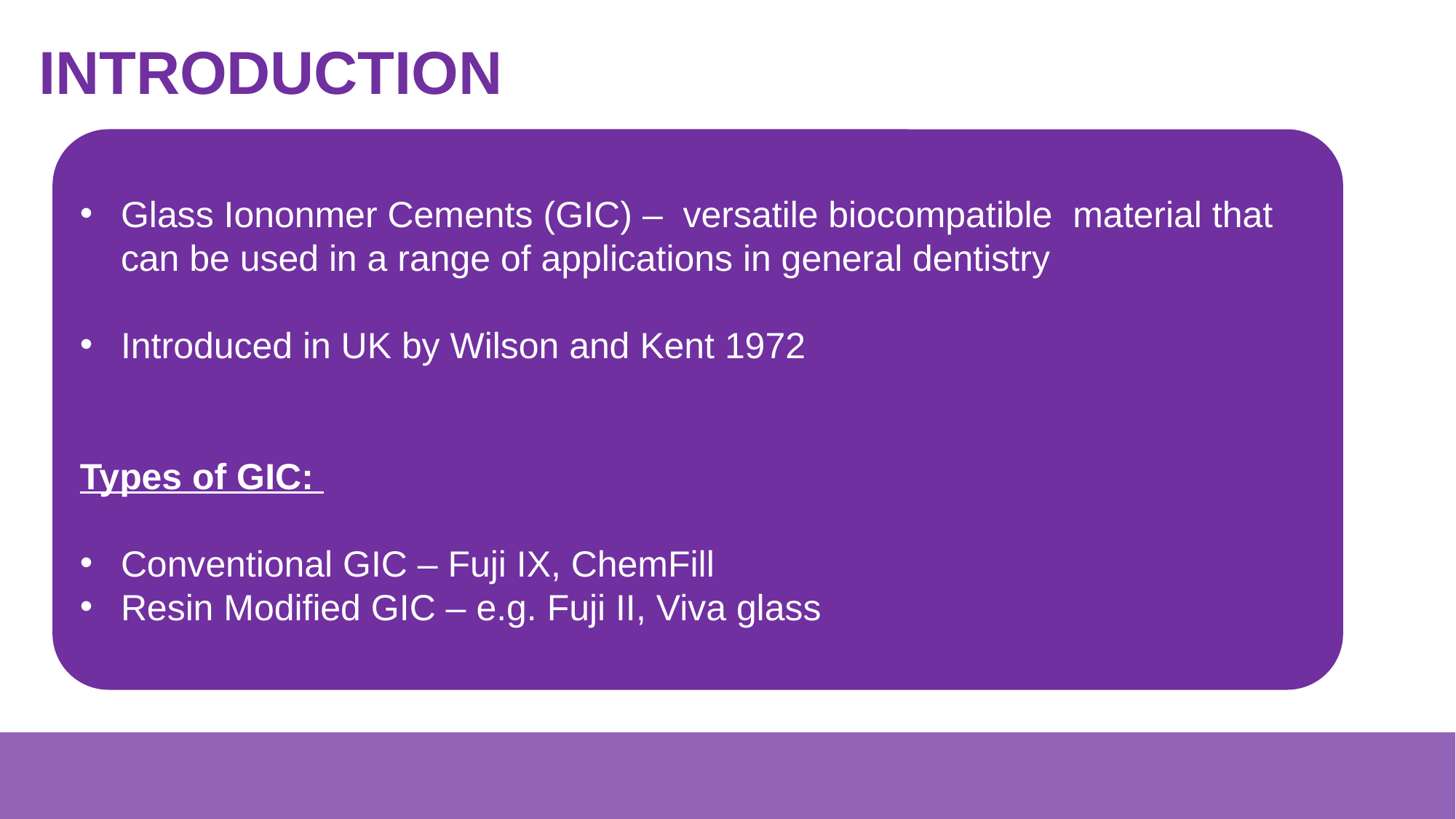

# INTRODUCTION
Glass Iononmer Cements (GIC) –  versatile biocompatible  material that can be used in a range of applications in general dentistry

Introduced in UK by Wilson and Kent 1972

Types of GIC:

Conventional GIC – Fuji IX, ChemFill
Resin Modified GIC – e.g. Fuji II, Viva glass